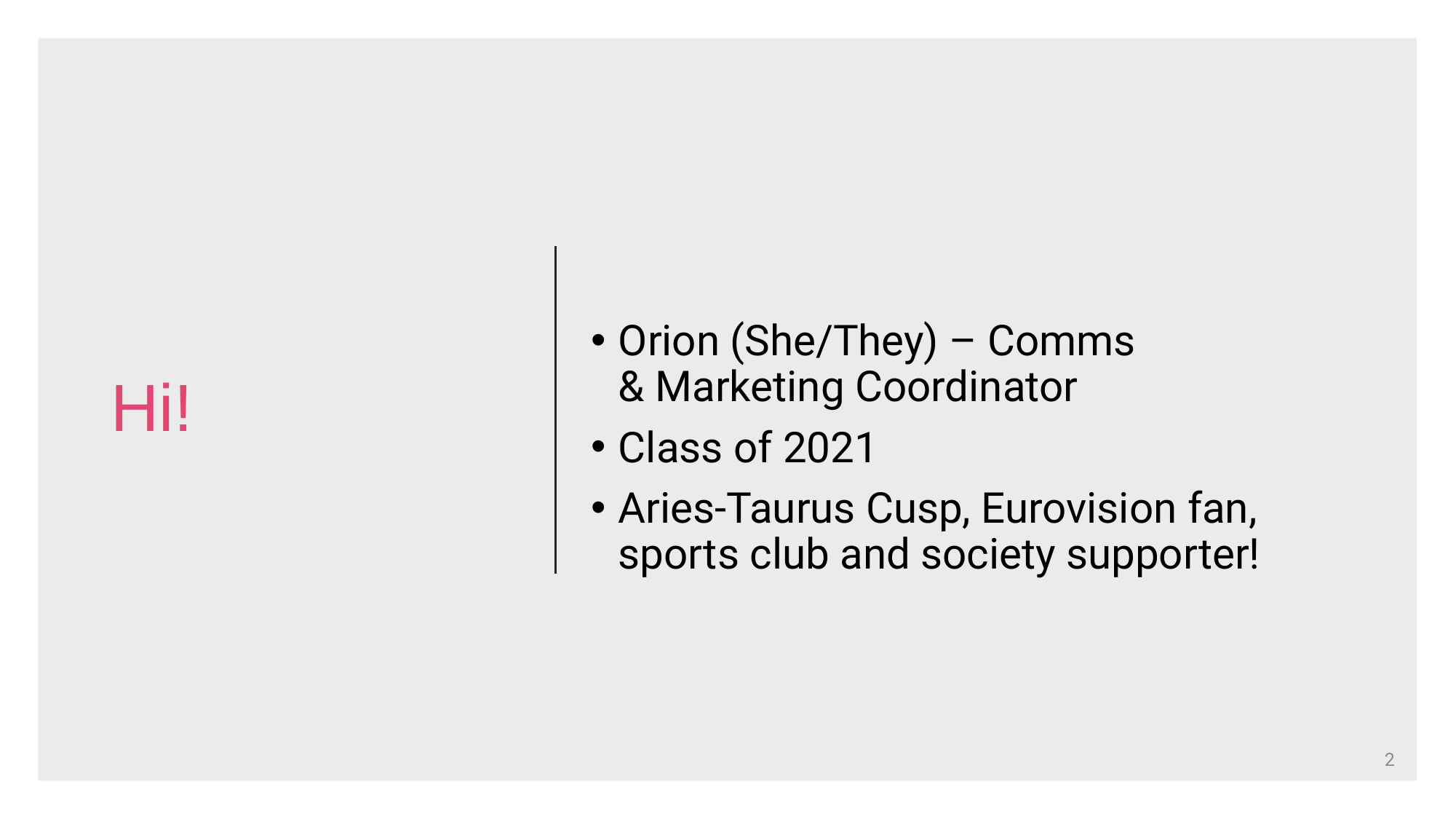

# Hi!
Orion (She/They) – Comms & Marketing Coordinator​
Class of 2021​
Aries-Taurus Cusp, Eurovision fan, sports club and society supporter!​
2